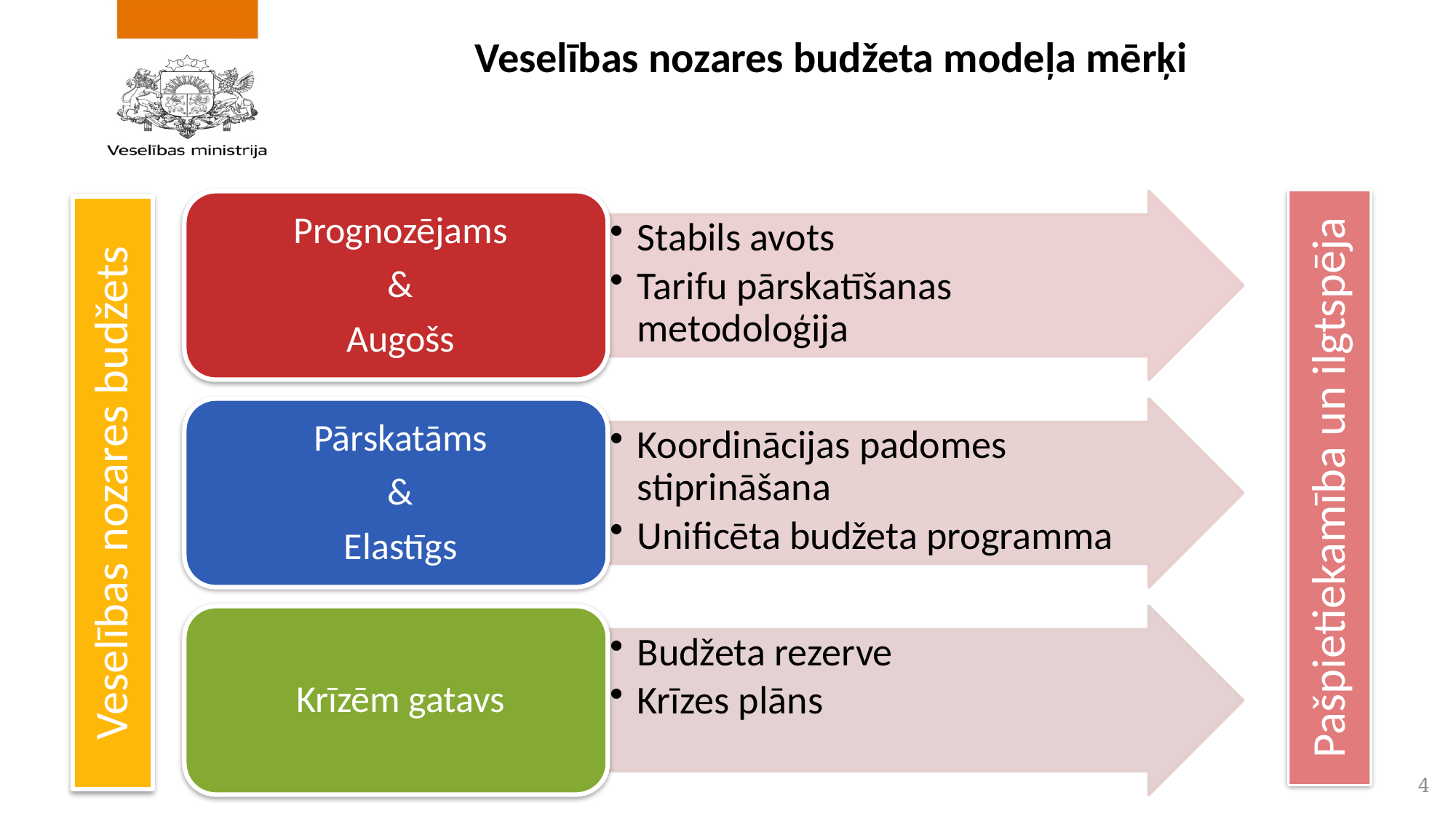

Veselības nozares budžeta modeļa mērķi

Stabils avots
Tarifu pārskatīšanas metodoloģija
Prognozējams
&
Augošs
Koordinācijas padomes stiprināšana
Unificēta budžeta programma
Pārskatāms
&
Elastīgs
Budžeta rezerve
Krīzes plāns
Krīzēm gatavs

Pašpietiekamība un ilgtspēja
Veselības nozares budžets
4